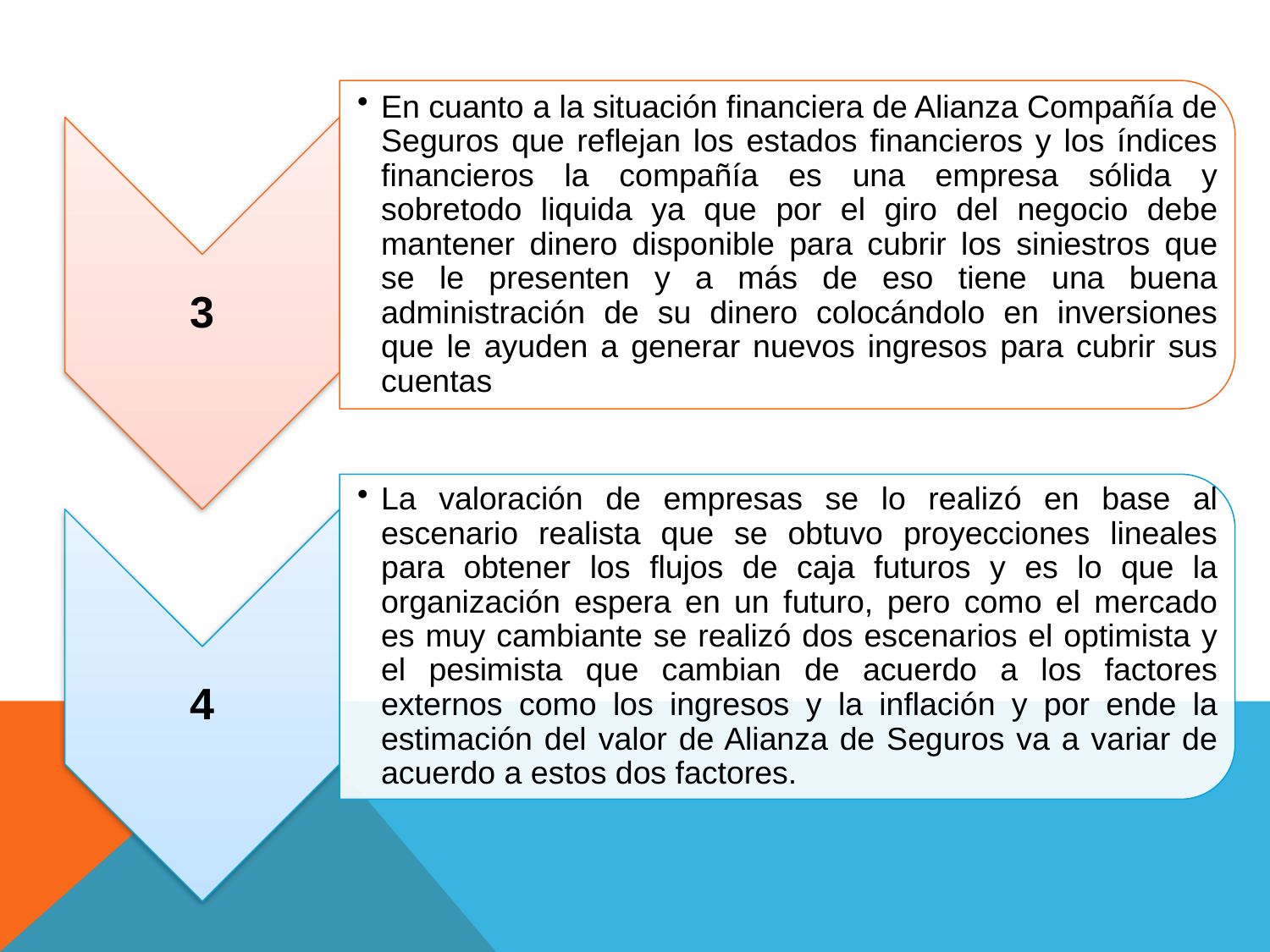

3
En cuanto a la situación financiera de Alianza Compañía de Seguros que reflejan los estados financieros y los índices financieros la compañía es una empresa sólida y sobretodo liquida ya que por el giro del negocio debe mantener dinero disponible para cubrir los siniestros que se le presenten y a más de eso tiene una buena administración de su dinero colocándolo en inversiones que le ayuden a generar nuevos ingresos para cubrir sus cuentas
4
La valoración de empresas se lo realizó en base al escenario realista que se obtuvo proyecciones lineales para obtener los flujos de caja futuros y es lo que la organización espera en un futuro, pero como el mercado es muy cambiante se realizó dos escenarios el optimista y el pesimista que cambian de acuerdo a los factores externos como los ingresos y la inflación y por ende la estimación del valor de Alianza de Seguros va a variar de acuerdo a estos dos factores.